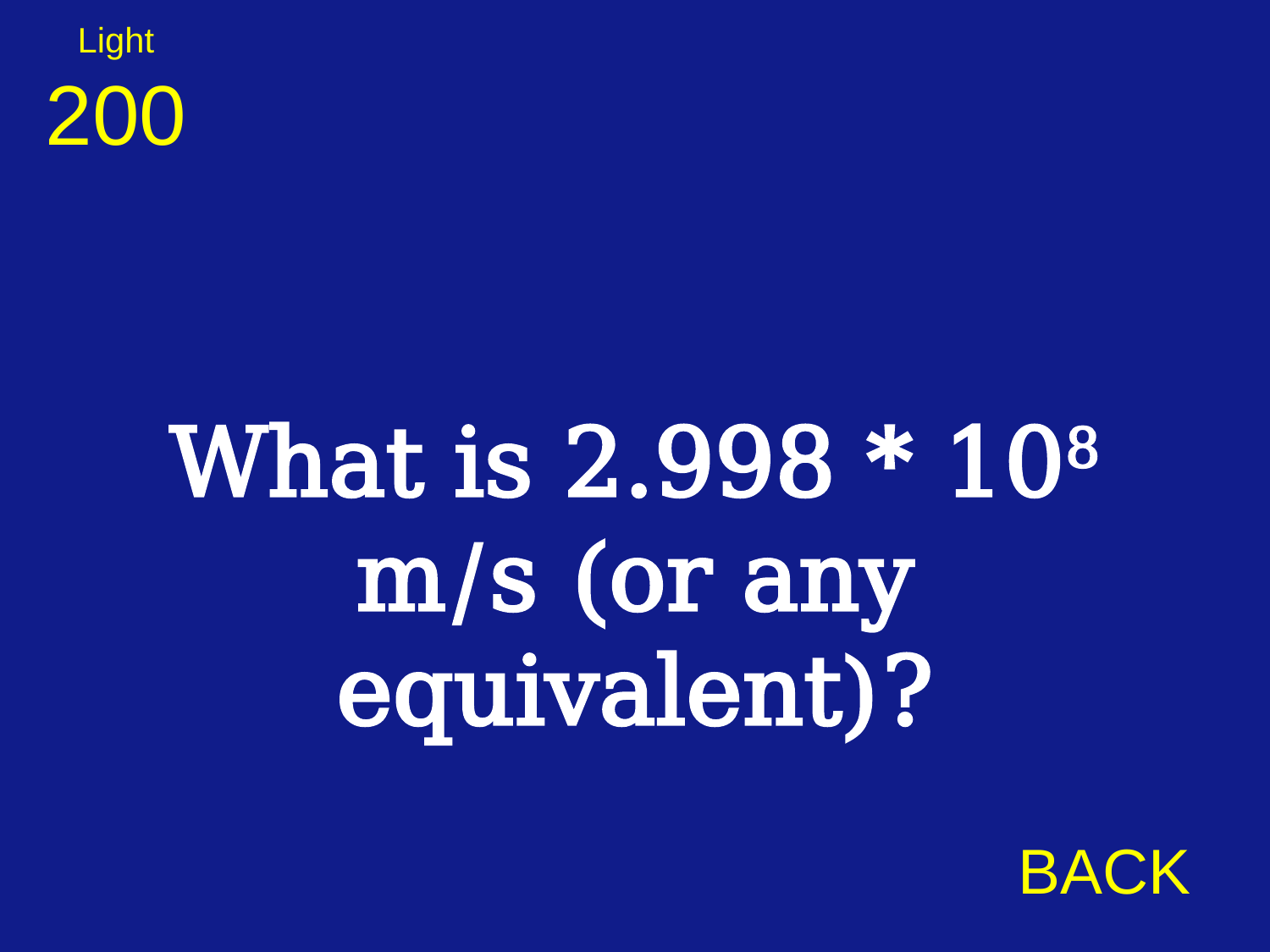

Light
200
What is 2.998 * 108 m/s (or any equivalent)?

BACK